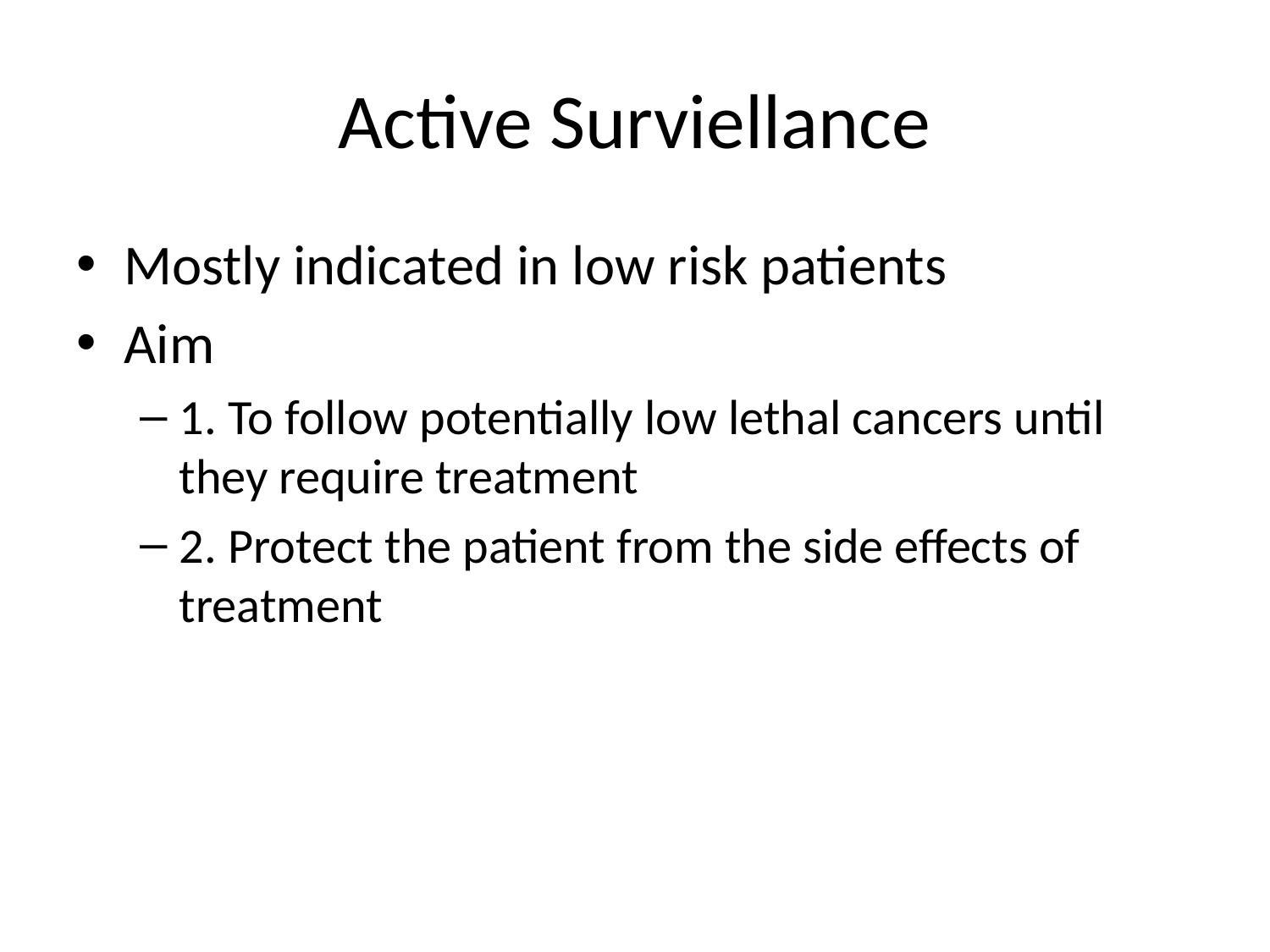

# Active Surviellance
Mostly indicated in low risk patients
Aim
1. To follow potentially low lethal cancers until they require treatment
2. Protect the patient from the side effects of treatment